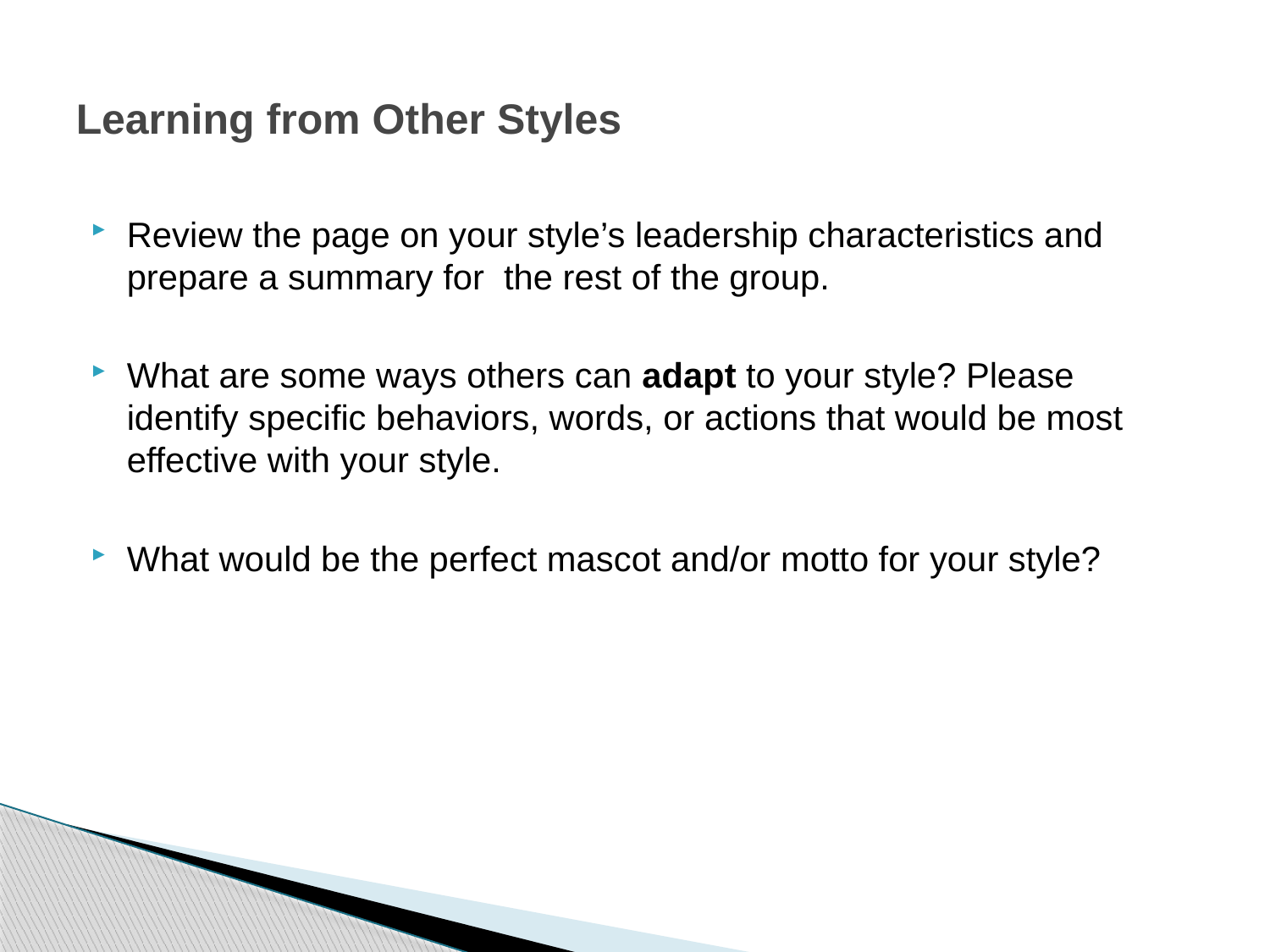

# Learning from Other Styles
Review the page on your style’s leadership characteristics and prepare a summary for  the rest of the group.

What are some ways others can adapt to your style? Please identify specific behaviors, words, or actions that would be most effective with your style.

What would be the perfect mascot and/or motto for your style?